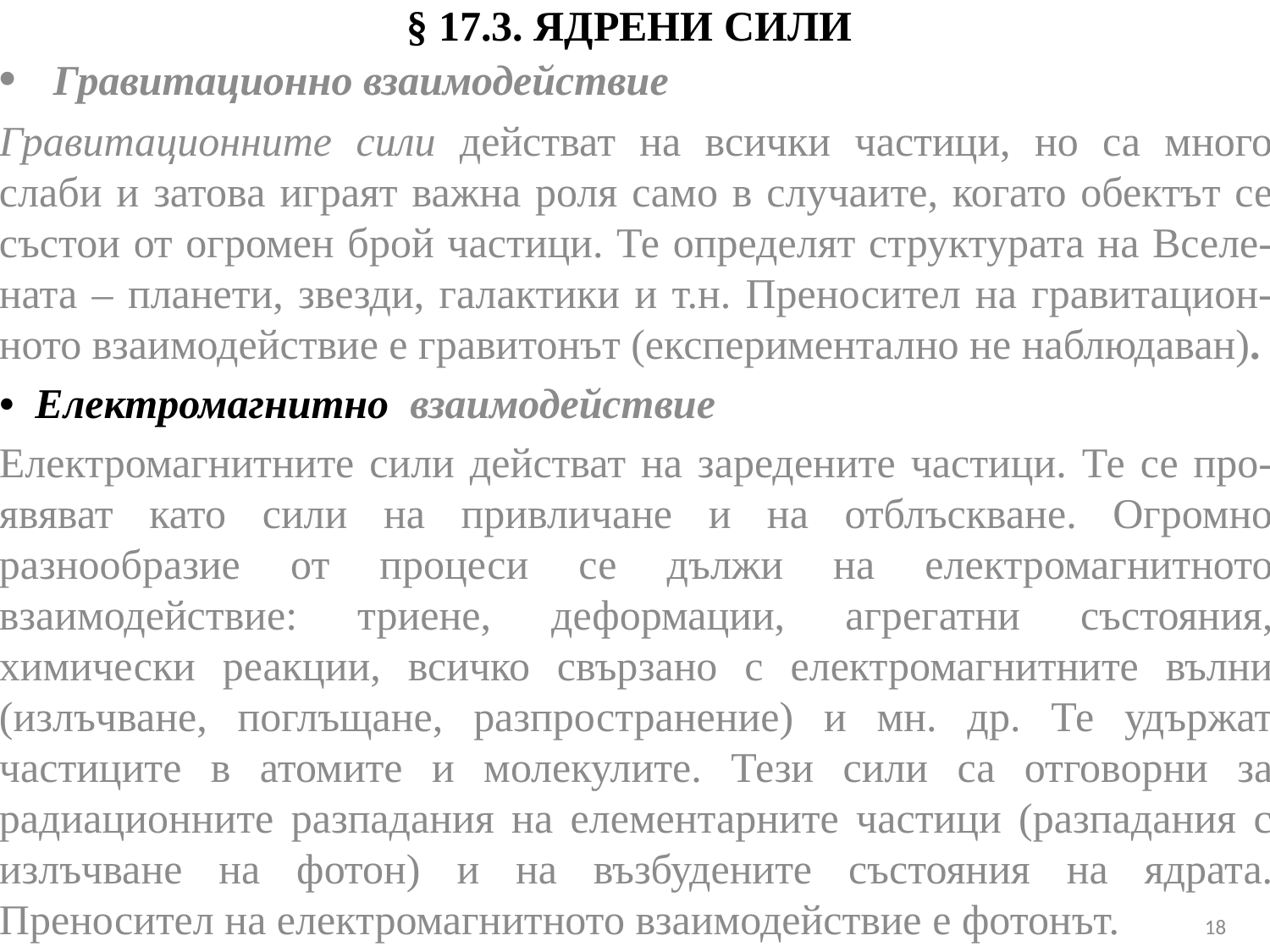

# § 17.3.	ЯДРЕНИ СИЛИ

•   Гравитационно взаимодействие
Гравитационните сили действат на всички частици, но са много слаби и затова играят важна роля само в случаите, когато обектът се състои от огромен брой частици. Те определят структурата на Вселе-ната – планети, звезди, галактики и т.н. Преносител на гравитацион-ното взаимодействие е гравитонът (експериментално не наблюдаван).
•  Електромагнитно  взаимодействие
Електромагнитните сили действат на заредените частици. Те се про-явяват като сили на привличане и на отблъскване. Огромно разнообразие от процеси се дължи на електромагнитното взаимодействие: триене, деформации, агрегатни състояния, химически реакции, всичко свързано с електромагнитните вълни (излъчване, поглъщане, разпространение) и мн. др. Те удържат частиците в атомите и молекулите. Тези сили са отговорни за радиационните разпадания на елементарните частици (разпадания с излъчване на фотон) и на възбудените състояния на ядрата. Преносител на електромагнитното взаимодействие е фотонът.

18